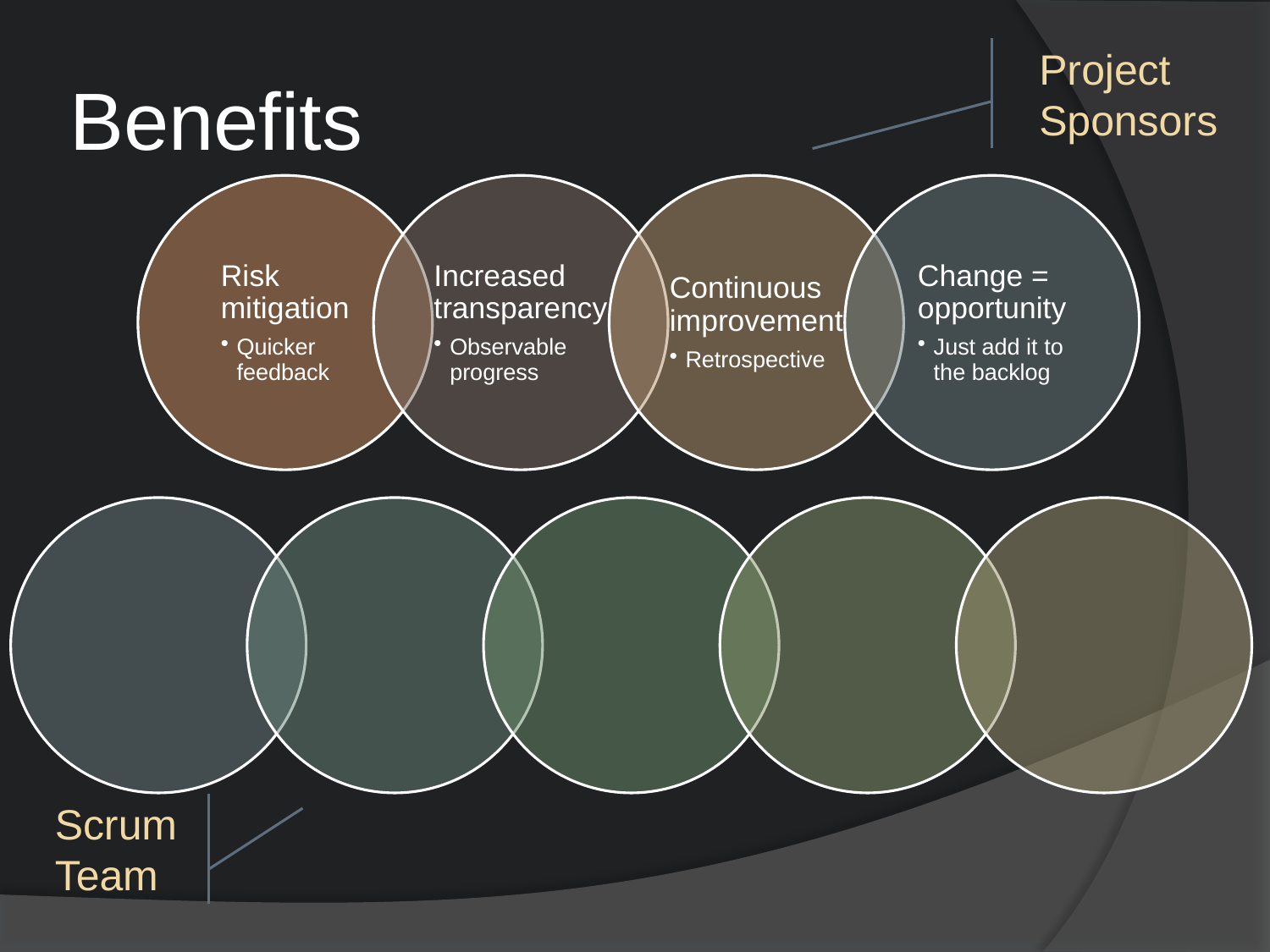

# Benefits
Project
Sponsors
Risk mitigation
Quicker feedback
Increased transparency
Observable progress
Continuous improvement
Retrospective
Change = opportunity
Just add it to the backlog

Scrum Team